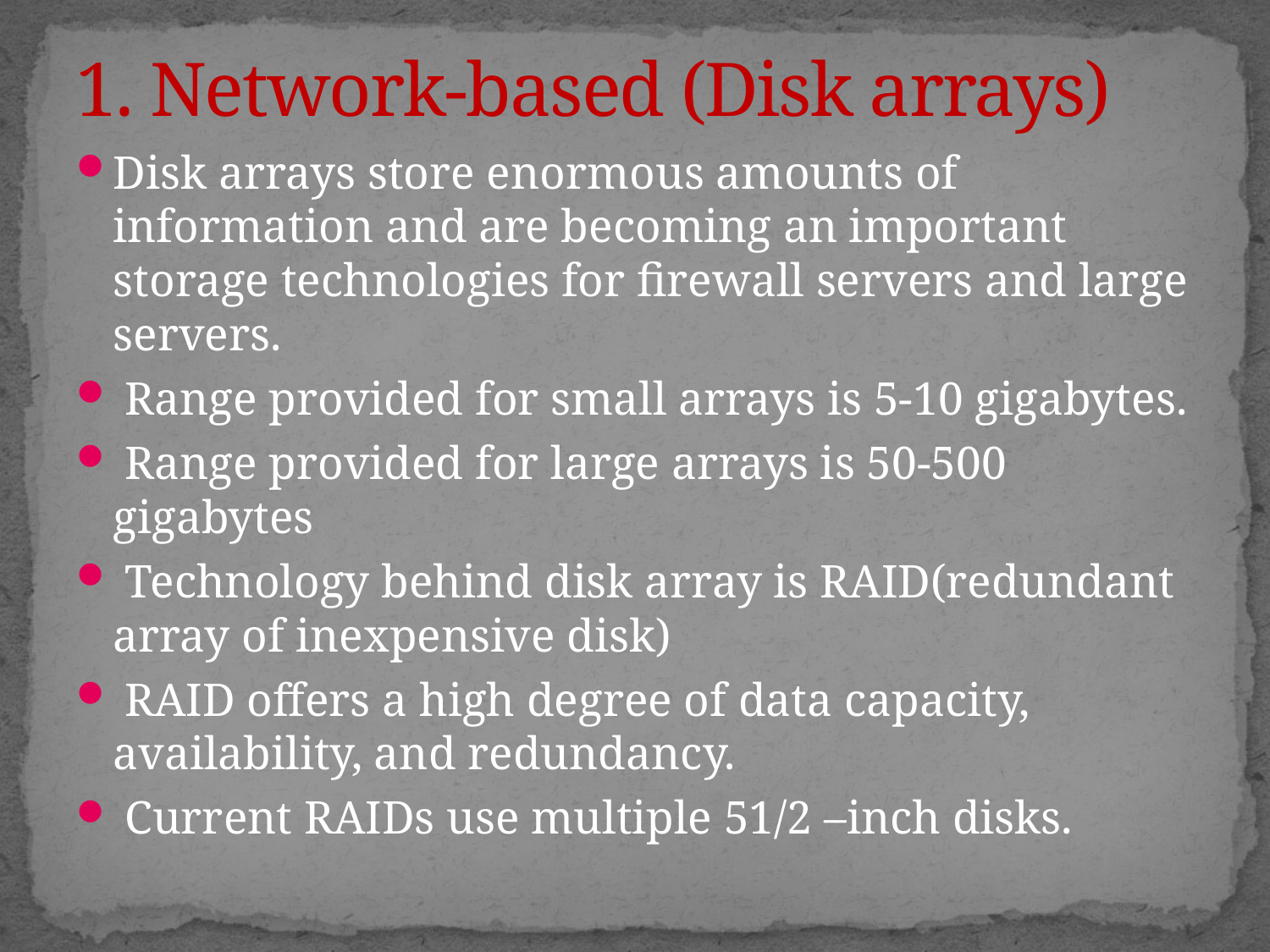

# 1. Network-based (Disk arrays)
Disk arrays store enormous amounts of information and are becoming an important storage technologies for firewall servers and large servers.
 Range provided for small arrays is 5-10 gigabytes.
 Range provided for large arrays is 50-500 gigabytes
 Technology behind disk array is RAID(redundant array of inexpensive disk)
 RAID offers a high degree of data capacity, availability, and redundancy.
 Current RAIDs use multiple 51/2 –inch disks.